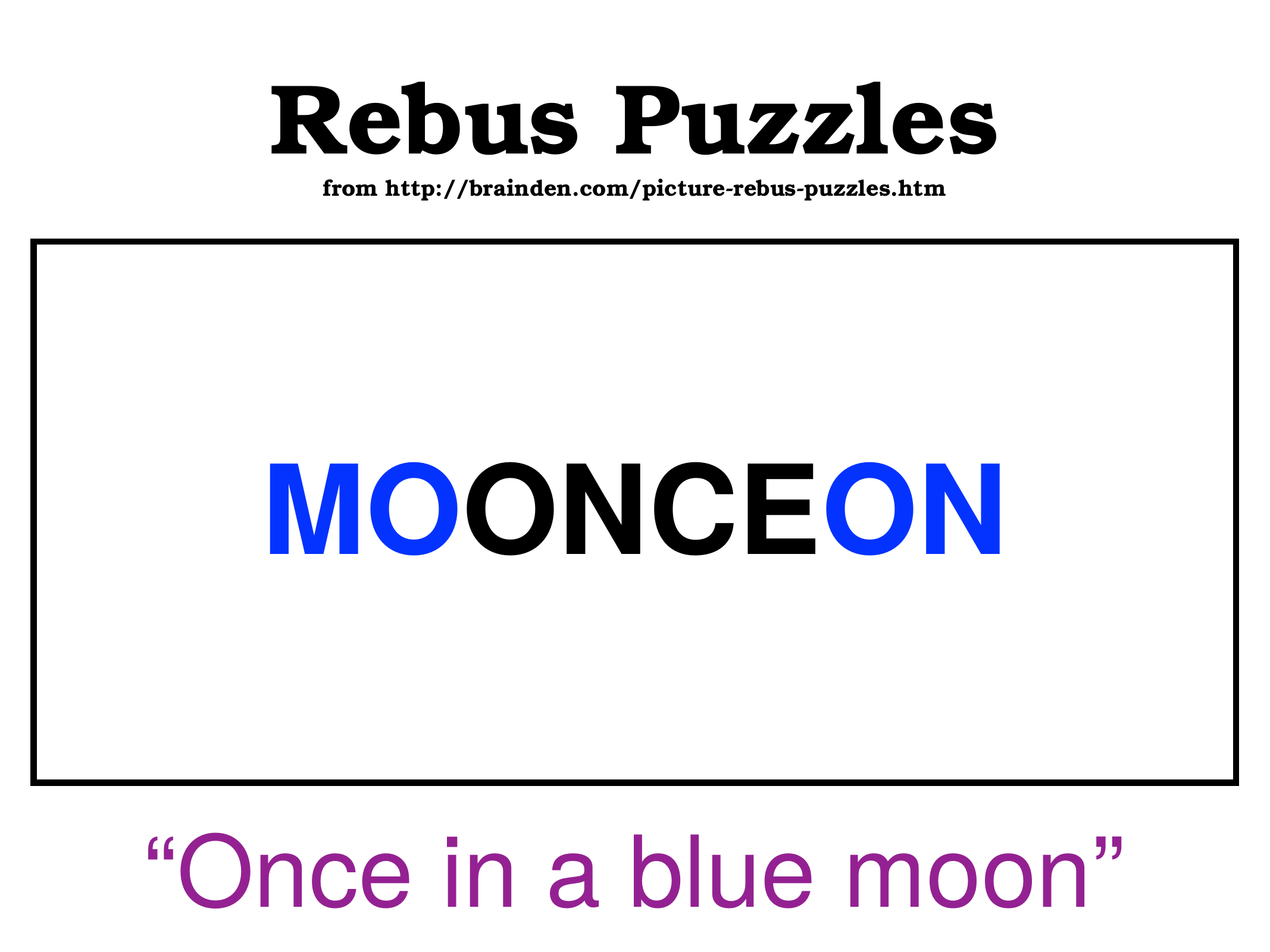

# Rebus Puzzles
from http://brainden.com/picture-rebus-puzzles.htm

MOONCEON
“Once in a blue moon”